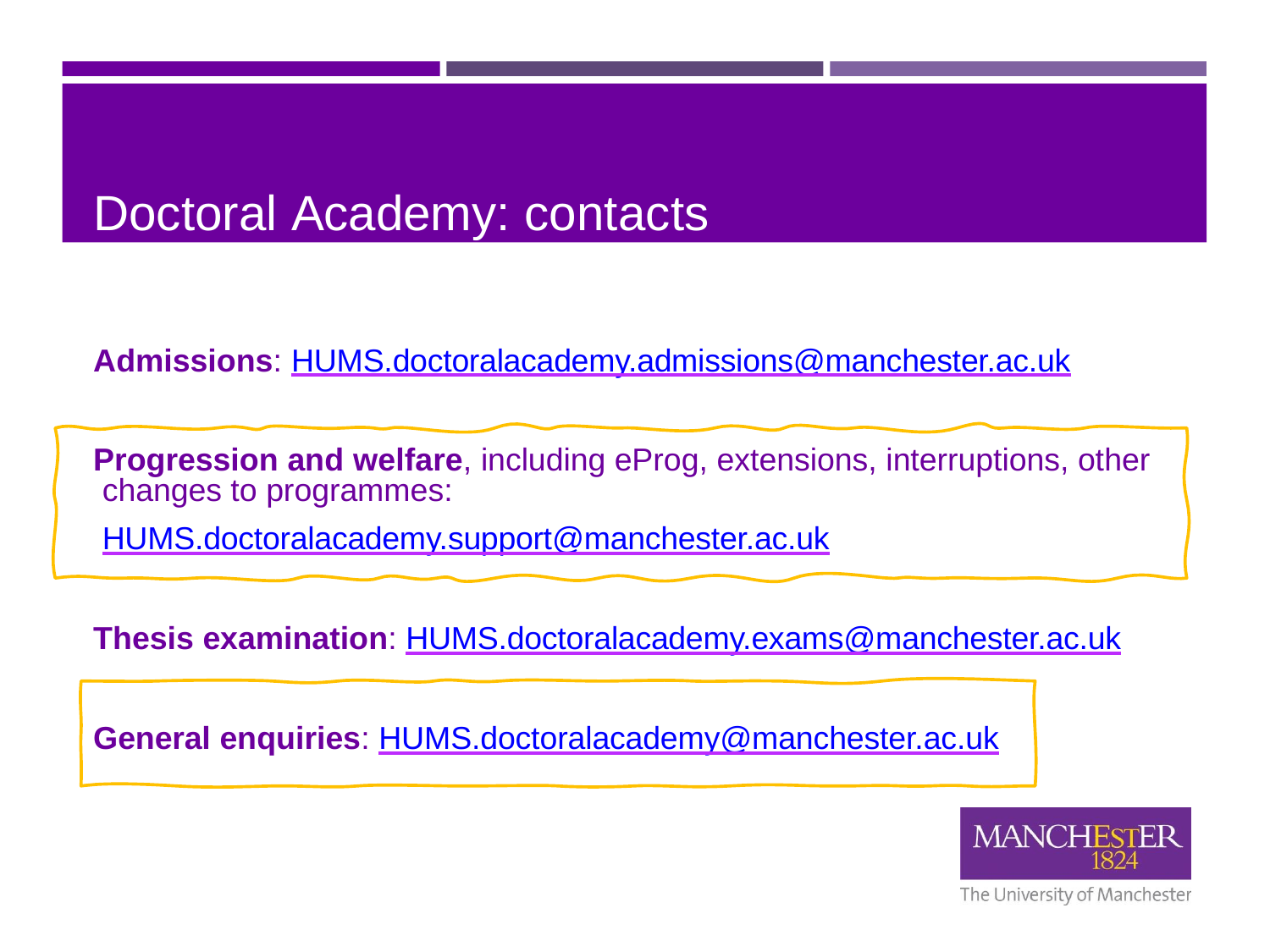

# Doctoral Academy: contacts
Admissions: HUMS.doctoralacademy.admissions@manchester.ac.uk

Progression and welfare, including eProg, extensions, interruptions, other  changes to programmes:
HUMS.doctoralacademy.support@manchester.ac.uk

Thesis examination: HUMS.doctoralacademy.exams@manchester.ac.uk

General enquiries: HUMS.doctoralacademy@manchester.ac.uk